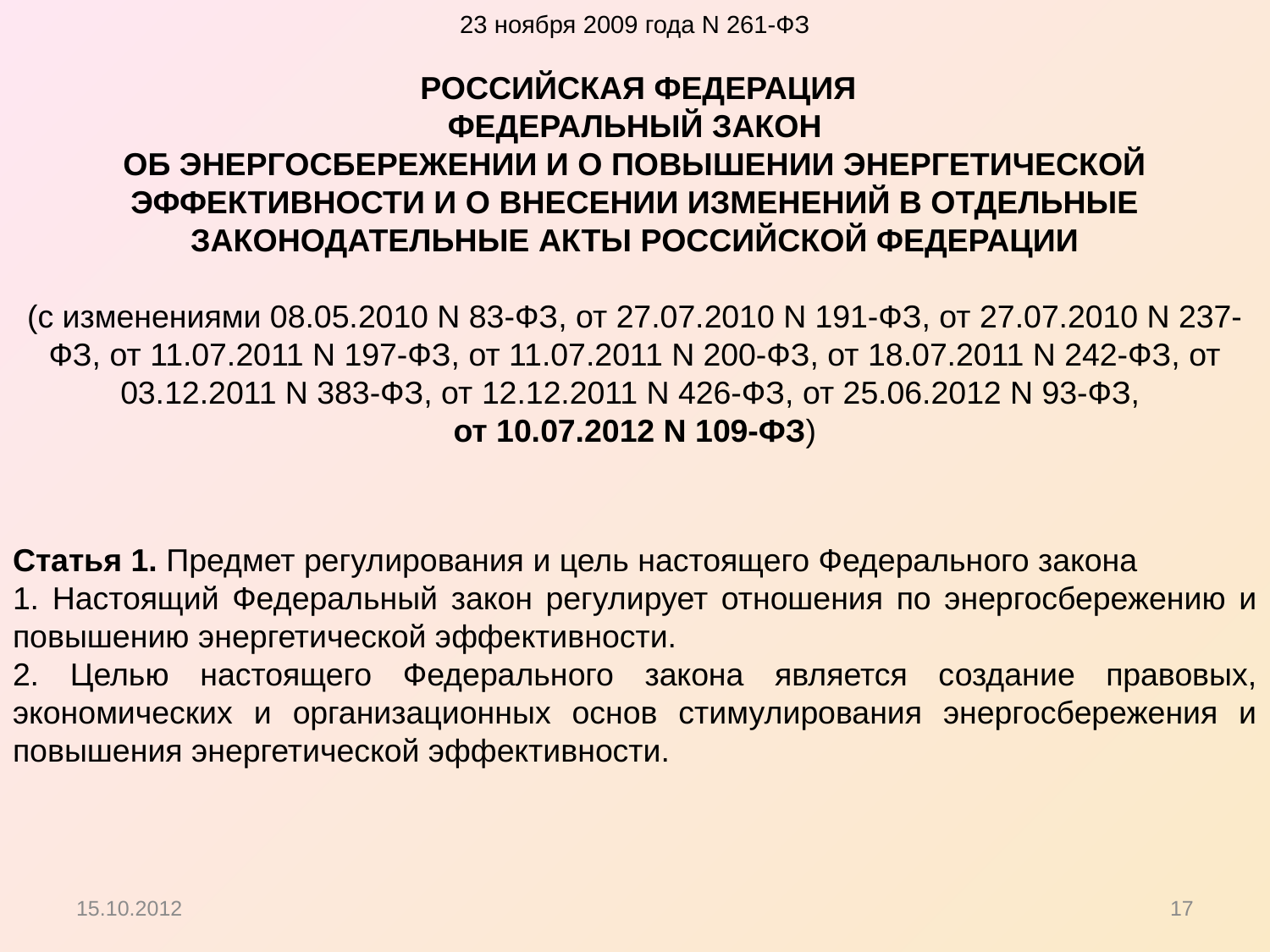

23 ноября 2009 года N 261-ФЗ
 РОССИЙСКАЯ ФЕДЕРАЦИЯ
ФЕДЕРАЛЬНЫЙ ЗАКОН
ОБ ЭНЕРГОСБЕРЕЖЕНИИ И О ПОВЫШЕНИИ ЭНЕРГЕТИЧЕСКОЙ
ЭФФЕКТИВНОСТИ И О ВНЕСЕНИИ ИЗМЕНЕНИЙ В ОТДЕЛЬНЫЕ
ЗАКОНОДАТЕЛЬНЫЕ АКТЫ РОССИЙСКОЙ ФЕДЕРАЦИИ

(с изменениями 08.05.2010 N 83-ФЗ, от 27.07.2010 N 191-ФЗ, от 27.07.2010 N 237-ФЗ, от 11.07.2011 N 197-ФЗ, от 11.07.2011 N 200-ФЗ, от 18.07.2011 N 242-ФЗ, от 03.12.2011 N 383-ФЗ, от 12.12.2011 N 426-ФЗ, от 25.06.2012 N 93-ФЗ,
от 10.07.2012 N 109-ФЗ)
Статья 1. Предмет регулирования и цель настоящего Федерального закона
1. Настоящий Федеральный закон регулирует отношения по энергосбережению и повышению энергетической эффективности.
2. Целью настоящего Федерального закона является создание правовых, экономических и организационных основ стимулирования энергосбережения и повышения энергетической эффективности.
15.10.2012

17